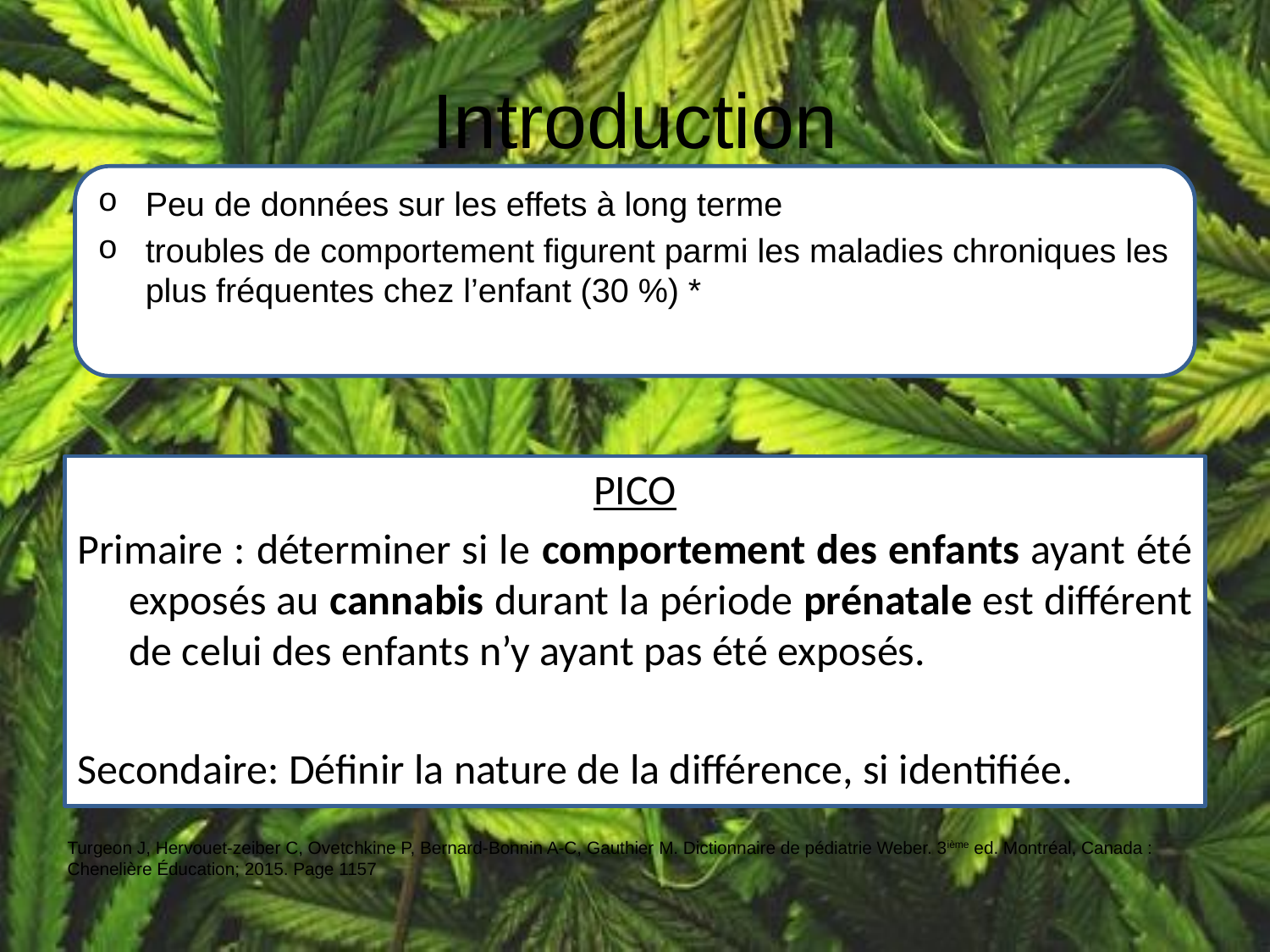

# Introduction
Peu de données sur les effets à long terme
troubles de comportement figurent parmi les maladies chroniques les plus fréquentes chez l’enfant (30 %) *

PICO
Primaire : déterminer si le comportement des enfants ayant été exposés au cannabis durant la période prénatale est différent de celui des enfants n’y ayant pas été exposés.

Secondaire: Définir la nature de la différence, si identifiée.
Turgeon J, Hervouet-zeiber C, Ovetchkine P, Bernard-Bonnin A-C, Gauthier M. Dictionnaire de pédiatrie Weber. 3ième ed. Montréal, Canada : Chenelière Éducation; 2015. Page 1157